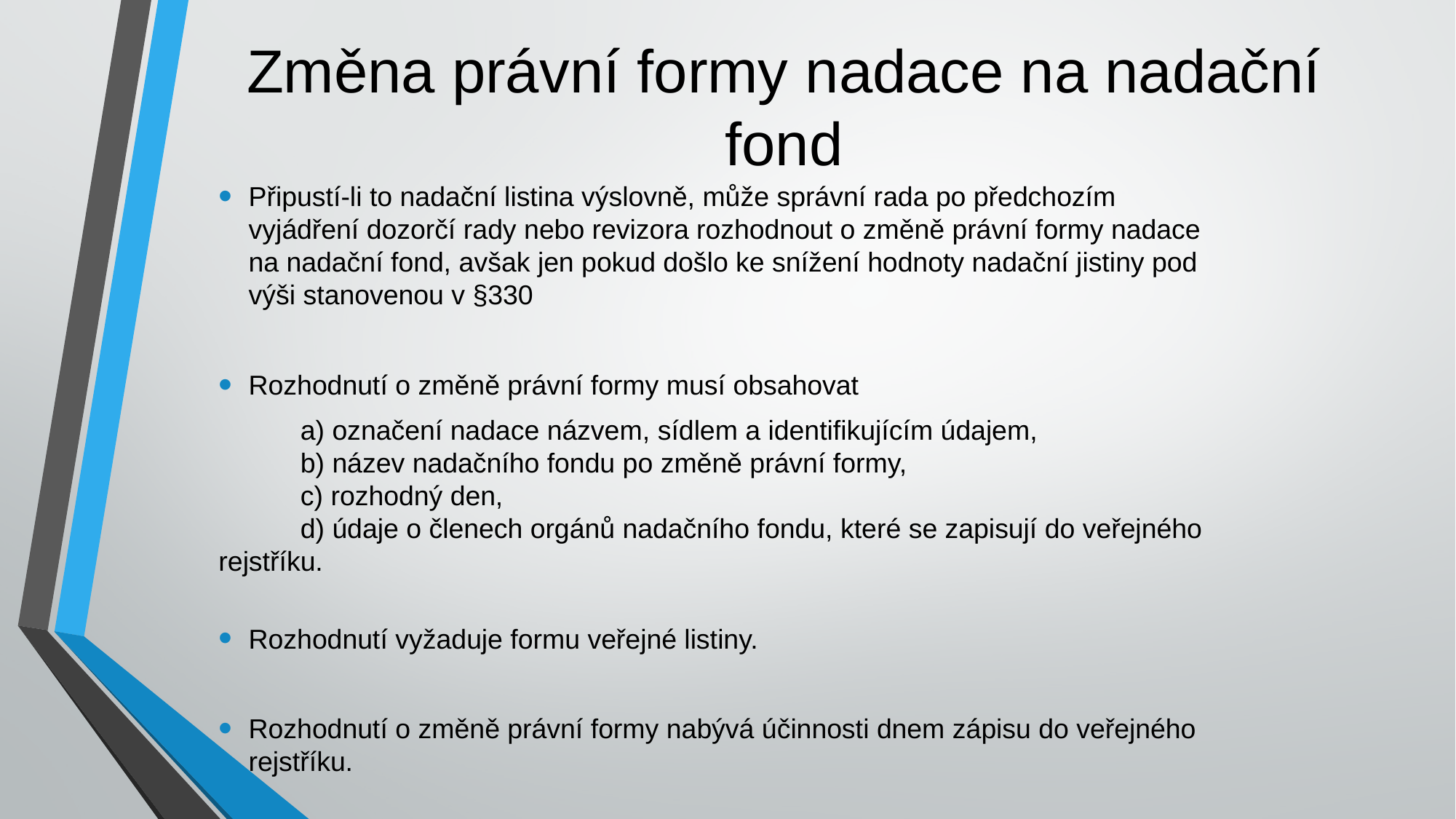

# Změna právní formy nadace na nadační fond
Připustí-li to nadační listina výslovně, může správní rada po předchozím vyjádření dozorčí rady nebo revizora rozhodnout o změně právní formy nadace na nadační fond, avšak jen pokud došlo ke snížení hodnoty nadační jistiny pod výši stanovenou v §330

Rozhodnutí o změně právní formy musí obsahovat
	a) označení nadace názvem, sídlem a identifikujícím údajem,
	b) název nadačního fondu po změně právní formy,
	c) rozhodný den,
	d) údaje o členech orgánů nadačního fondu, které se zapisují do veřejného rejstříku.
Rozhodnutí vyžaduje formu veřejné listiny.

Rozhodnutí o změně právní formy nabývá účinnosti dnem zápisu do veřejného rejstříku.